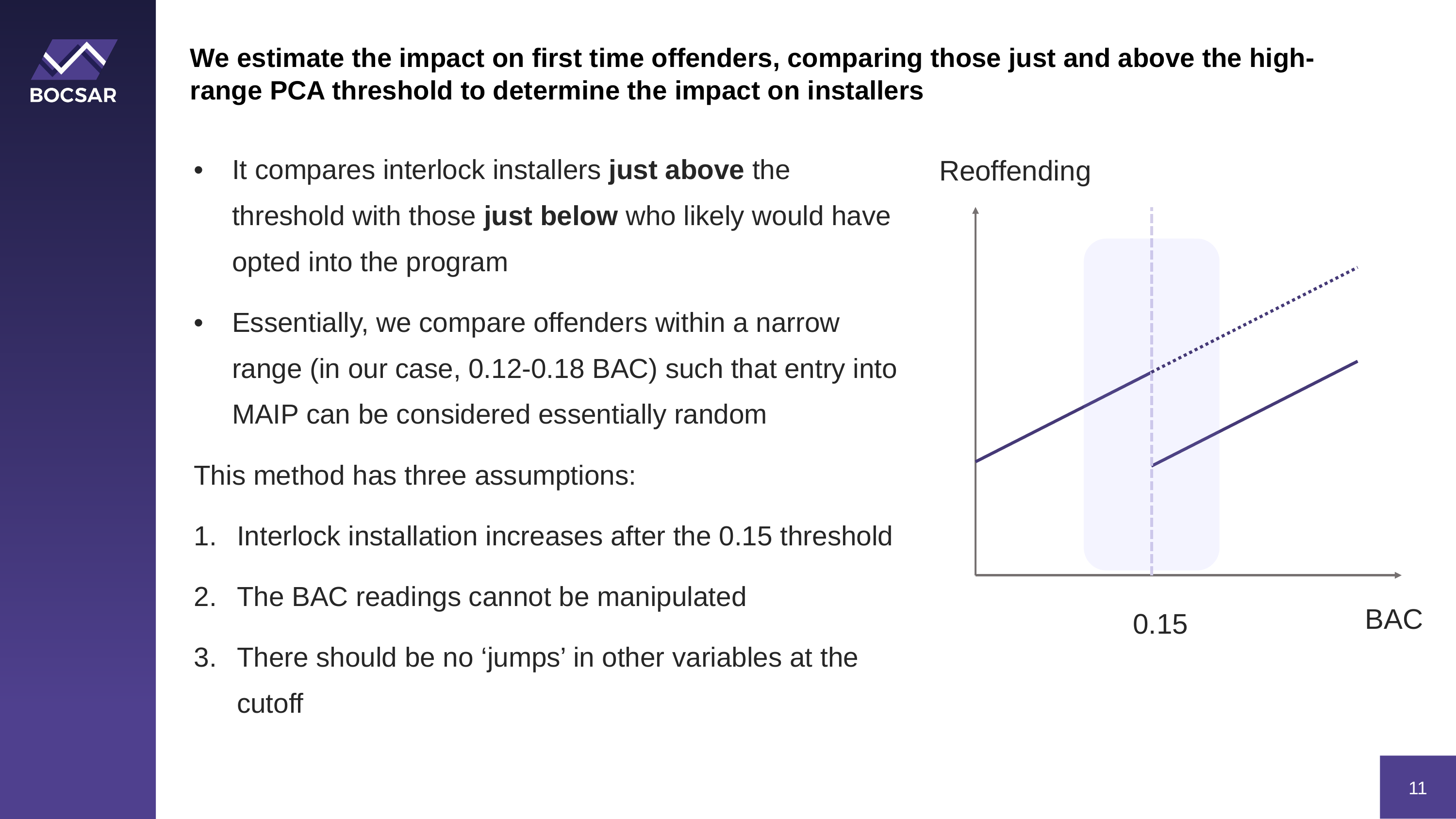

We estimate the impact on first time offenders, comparing those just and above the high-range PCA threshold to determine the impact on installers
Reoffending
It compares interlock installers just above the threshold with those just below who likely would have opted into the program
Essentially, we compare offenders within a narrow range (in our case, 0.12-0.18 BAC) such that entry into MAIP can be considered essentially random
This method has three assumptions:
Interlock installation increases after the 0.15 threshold
The BAC readings cannot be manipulated
There should be no ‘jumps’ in other variables at the cutoff

BAC
0.15
11